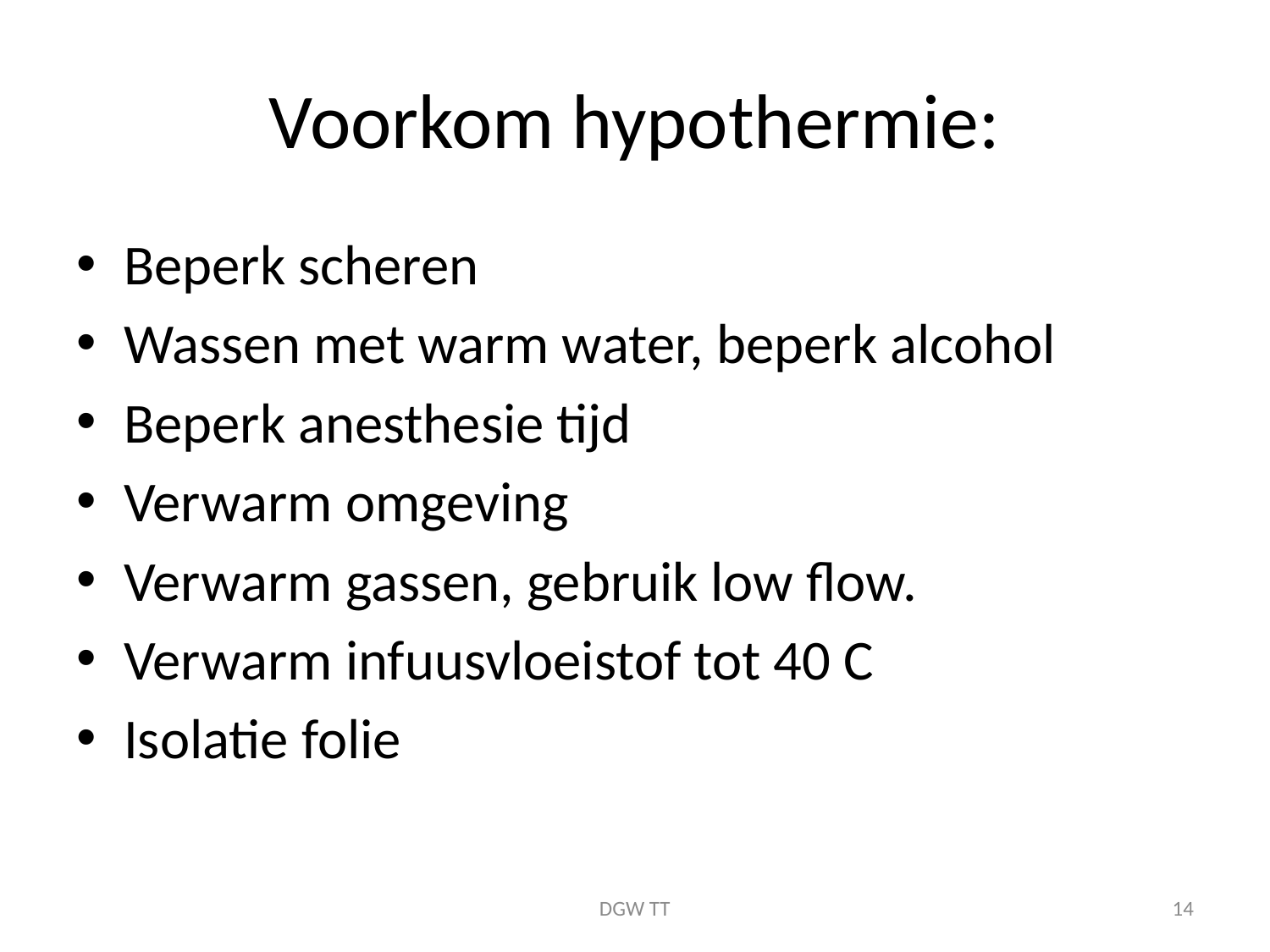

# Voorkom hypothermie:
Beperk scheren
Wassen met warm water, beperk alcohol
Beperk anesthesie tijd
Verwarm omgeving
Verwarm gassen, gebruik low flow.
Verwarm infuusvloeistof tot 40 C
Isolatie folie
DGW TT
14